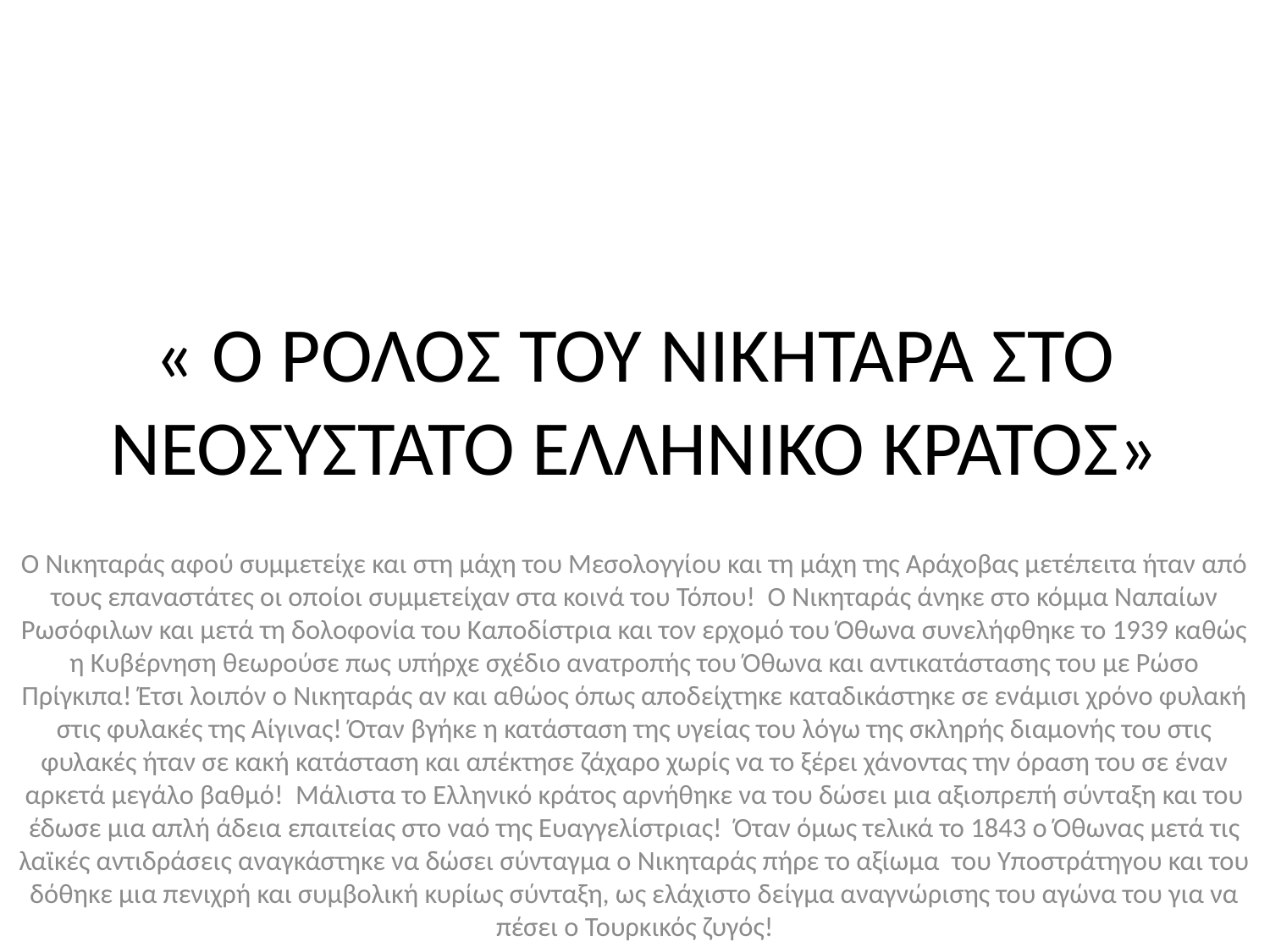

# « Ο ΡΟΛΟΣ ΤΟΥ ΝΙΚΗΤΑΡΑ ΣΤΟ ΝΕΟΣΥΣΤΑΤΟ ΕΛΛΗΝΙΚΟ ΚΡΑΤΟΣ»
Ο Νικηταράς αφού συμμετείχε και στη μάχη του Μεσολογγίου και τη μάχη της Αράχοβας μετέπειτα ήταν από τους επαναστάτες οι οποίοι συμμετείχαν στα κοινά του Τόπου!  Ο Νικηταράς άνηκε στο κόμμα Ναπαίων Ρωσόφιλων και μετά τη δολοφονία του Καποδίστρια και τον ερχομό του Όθωνα συνελήφθηκε το 1939 καθώς η Κυβέρνηση θεωρούσε πως υπήρχε σχέδιο ανατροπής του Όθωνα και αντικατάστασης του με Ρώσο Πρίγκιπα! Έτσι λοιπόν ο Νικηταράς αν και αθώος όπως αποδείχτηκε καταδικάστηκε σε ενάμισι χρόνο φυλακή στις φυλακές της Αίγινας! Όταν βγήκε η κατάσταση της υγείας του λόγω της σκληρής διαμονής του στις φυλακές ήταν σε κακή κατάσταση και απέκτησε ζάχαρο χωρίς να το ξέρει χάνοντας την όραση του σε έναν αρκετά μεγάλο βαθμό!  Μάλιστα το Ελληνικό κράτος αρνήθηκε να του δώσει μια αξιοπρεπή σύνταξη και του έδωσε μια απλή άδεια επαιτείας στο ναό της Ευαγγελίστριας!  Όταν όμως τελικά το 1843 ο Όθωνας μετά τις λαϊκές αντιδράσεις αναγκάστηκε να δώσει σύνταγμα ο Νικηταράς πήρε το αξίωμα  του Υποστράτηγου και του δόθηκε μια πενιχρή και συμβολική κυρίως σύνταξη, ως ελάχιστο δείγμα αναγνώρισης του αγώνα του για να πέσει ο Τουρκικός ζυγός!